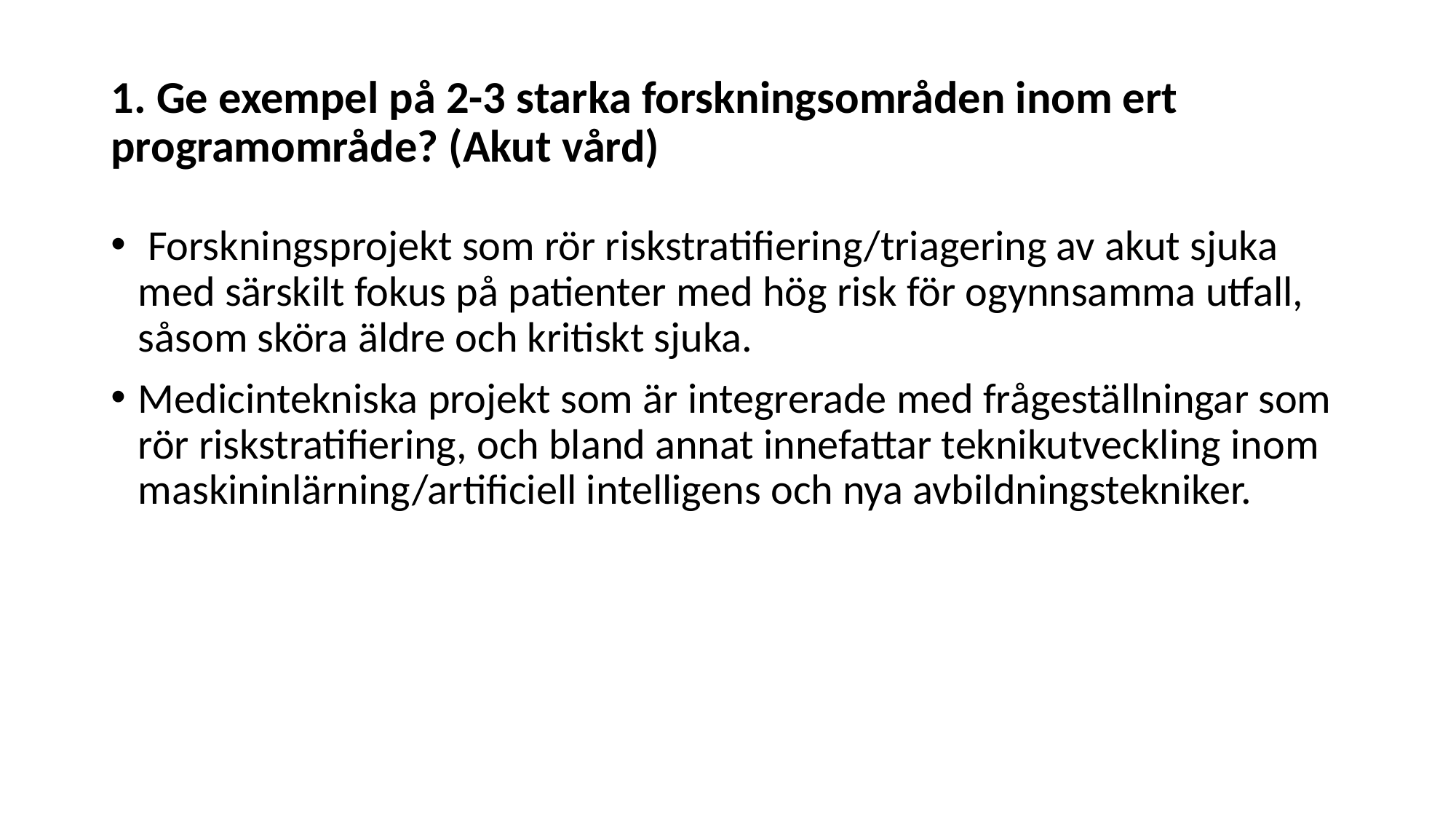

# 1. Ge exempel på 2-3 starka forskningsområden inom ert programområde? (Akut vård)
 Forskningsprojekt som rör riskstratifiering/triagering av akut sjuka med särskilt fokus på patienter med hög risk för ogynnsamma utfall, såsom sköra äldre och kritiskt sjuka.
Medicintekniska projekt som är integrerade med frågeställningar som rör riskstratifiering, och bland annat innefattar teknikutveckling inom maskininlärning/artificiell intelligens och nya avbildningstekniker.